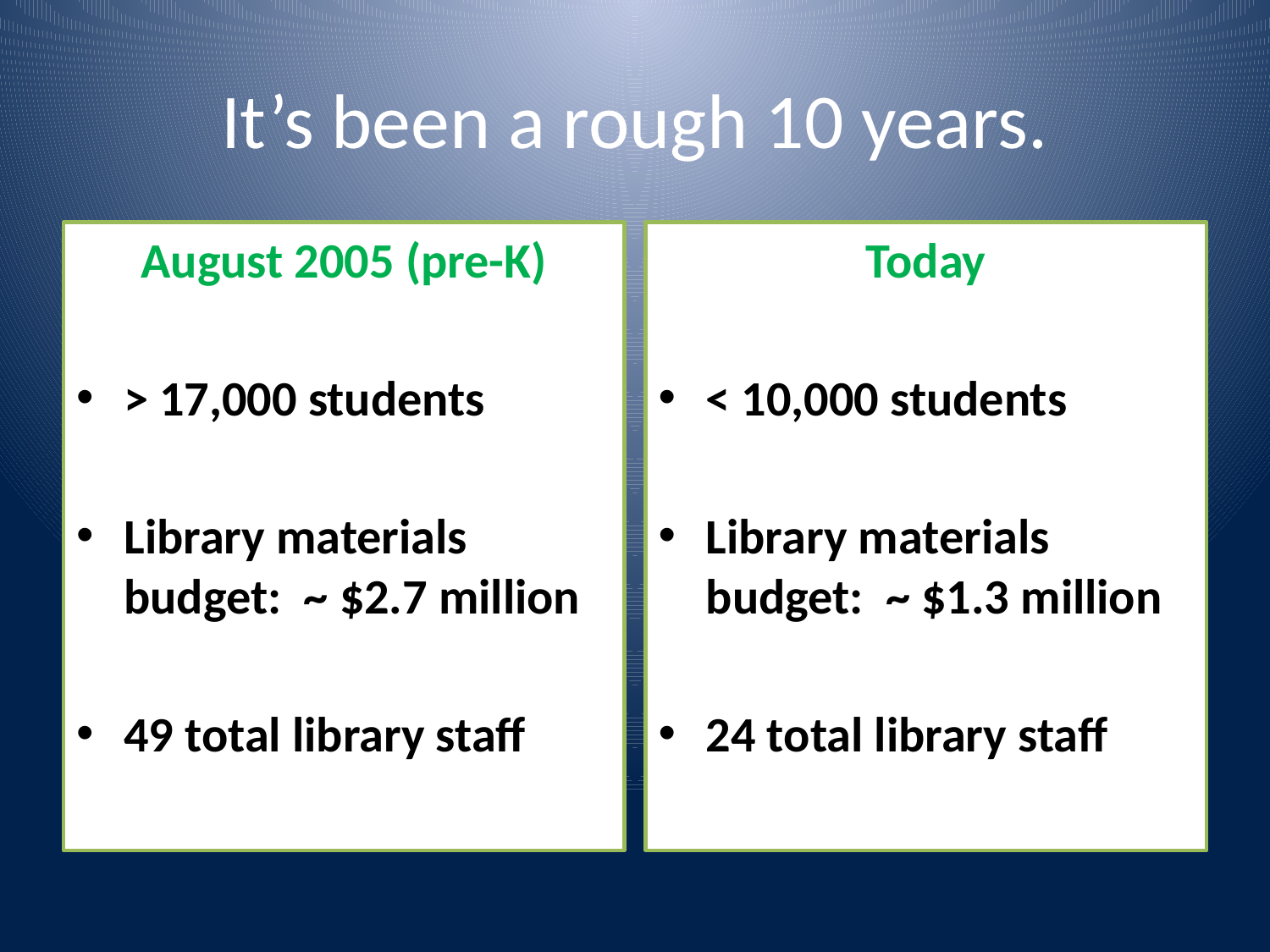

# It’s been a rough 10 years.
August 2005 (pre-K)

> 17,000 students

Library materials budget:  ~ $2.7 million

49 total library staff

Today

< 10,000 students

Library materials budget:  ~ $1.3 million

24 total library staff